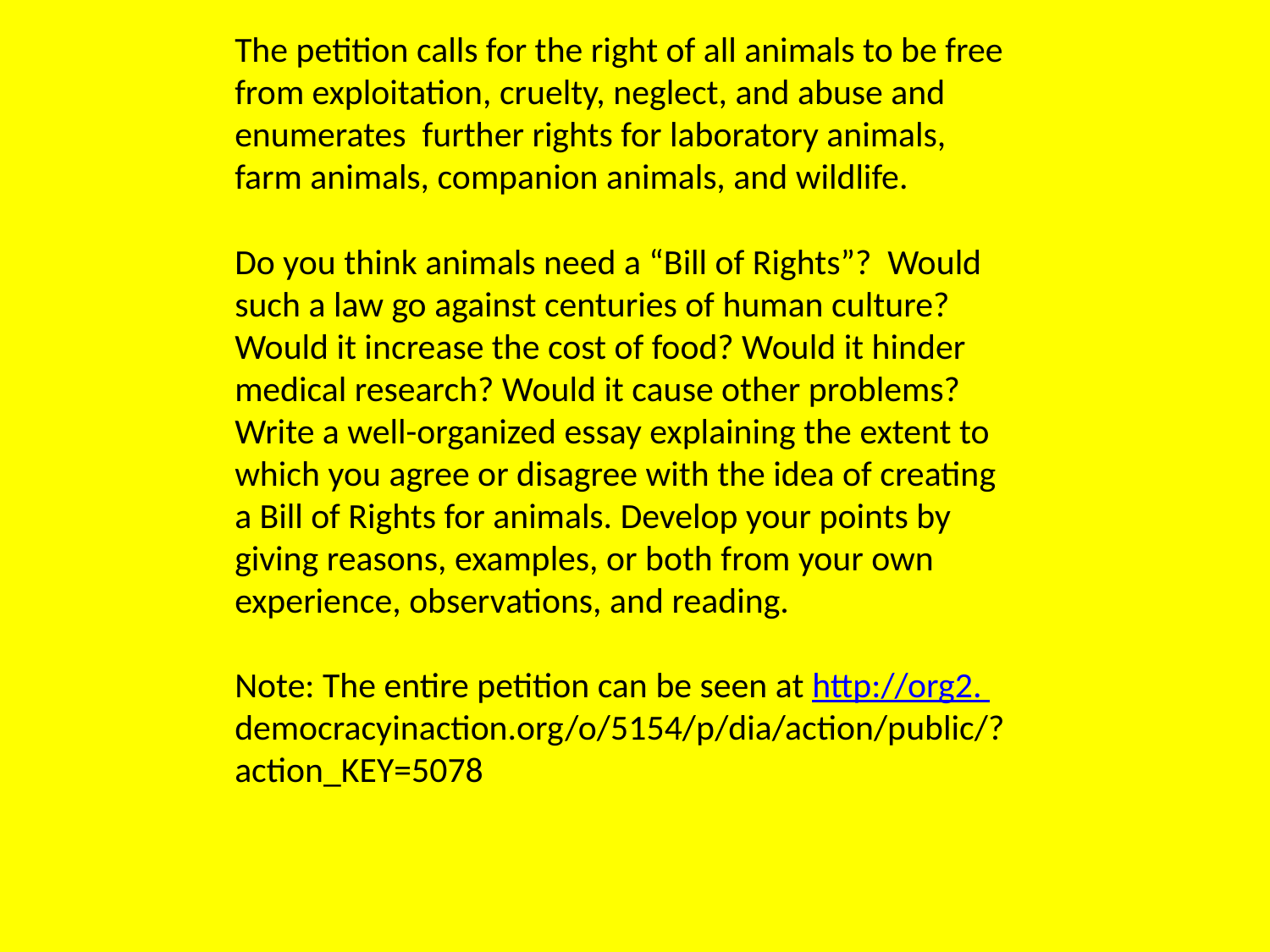

The petition calls for the right of all animals to be free from exploitation, cruelty, neglect, and abuse and enumerates  further rights for laboratory animals, farm animals, companion animals, and wildlife.

Do you think animals need a “Bill of Rights”?  Would such a law go against centuries of human culture? Would it increase the cost of food? Would it hinder medical research? Would it cause other problems?  Write a well-organized essay explaining the extent to which you agree or disagree with the idea of creating a Bill of Rights for animals. Develop your points by giving reasons, examples, or both from your own experience, observations, and reading.

Note: The entire petition can be seen at http://org2. democracyinaction.org/o/5154/p/dia/action/public/?action_KEY=5078